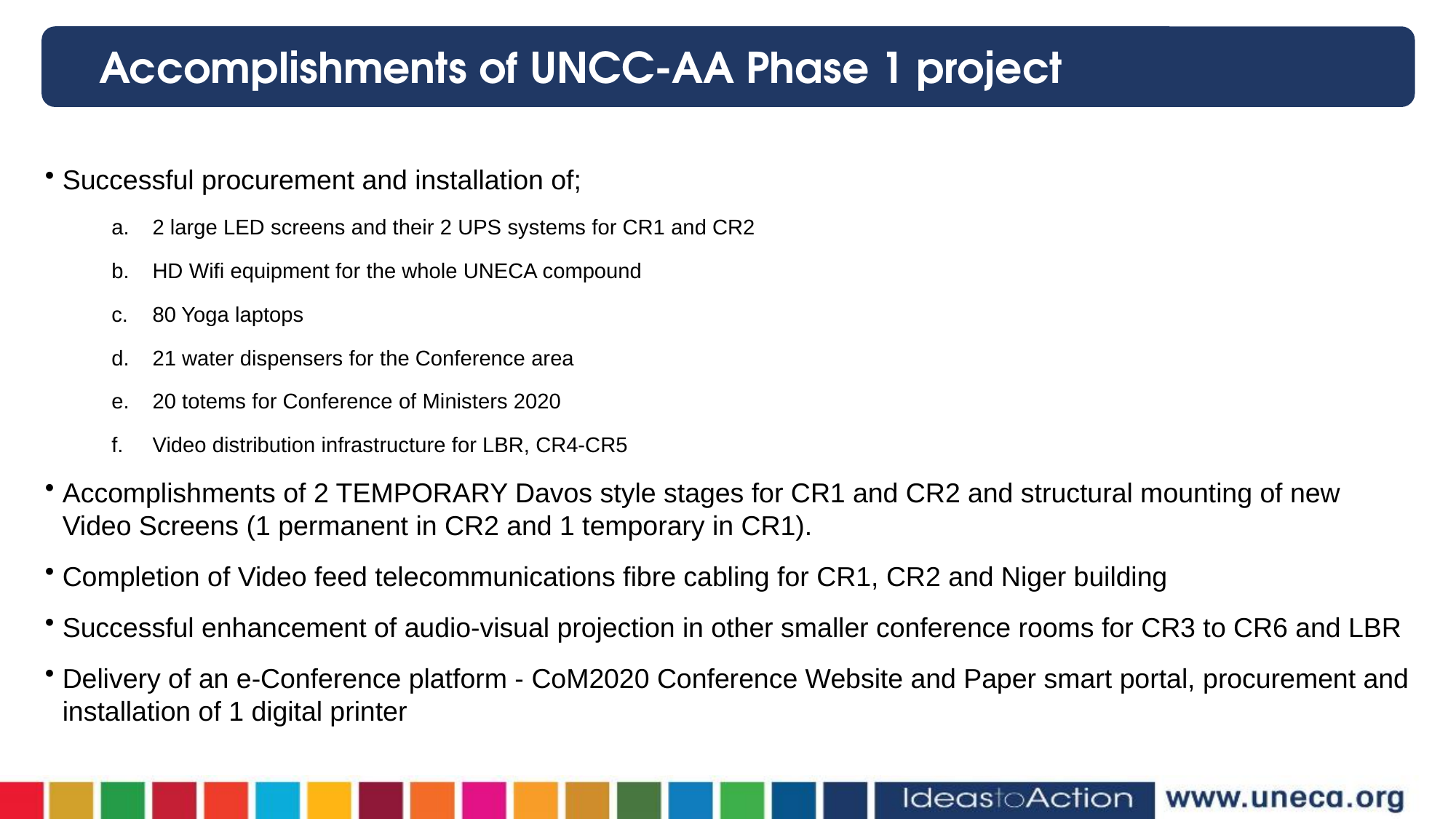

Accomplishments of UNCC-AA Phase 1 project

Successful procurement and installation of;
2 large LED screens and their 2 UPS systems for CR1 and CR2
HD Wifi equipment for the whole UNECA compound
80 Yoga laptops
21 water dispensers for the Conference area
20 totems for Conference of Ministers 2020
Video distribution infrastructure for LBR, CR4-CR5
Accomplishments of 2 TEMPORARY Davos style stages for CR1 and CR2 and structural mounting of new Video Screens (1 permanent in CR2 and 1 temporary in CR1).
Completion of Video feed telecommunications fibre cabling for CR1, CR2 and Niger building
Successful enhancement of audio-visual projection in other smaller conference rooms for CR3 to CR6 and LBR
Delivery of an e-Conference platform - CoM2020 Conference Website and Paper smart portal, procurement and installation of 1 digital printer